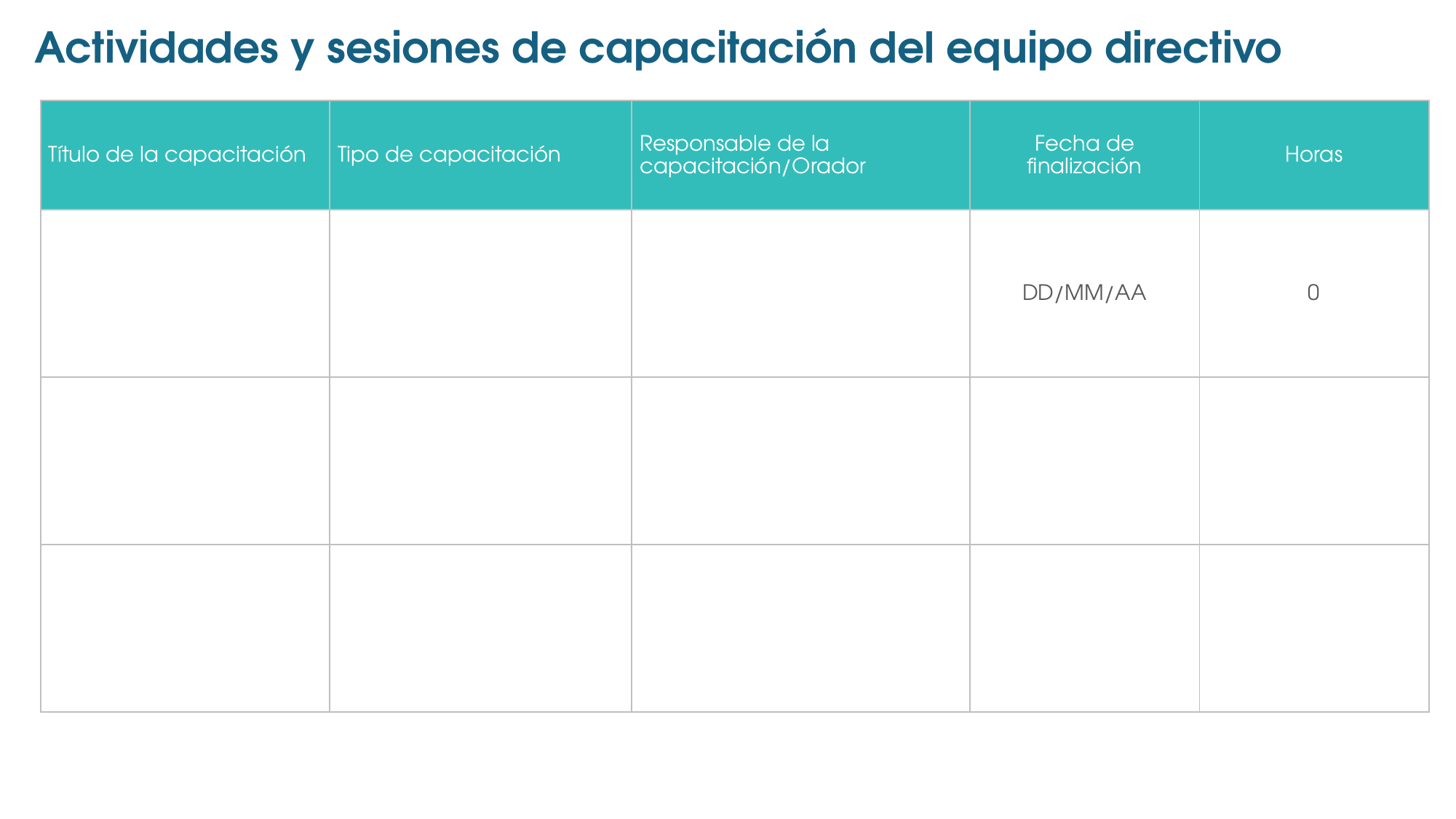

Actividades y sesiones de capacitación del equipo directivo
| Título de la capacitación | Tipo de capacitación | Responsable de la capacitación/Orador | Fecha de finalización | Horas |
| --- | --- | --- | --- | --- |
|  |  |  | DD/MM/AA | 0 |
|  |  |  |  |  |
|  |  |  |  |  |